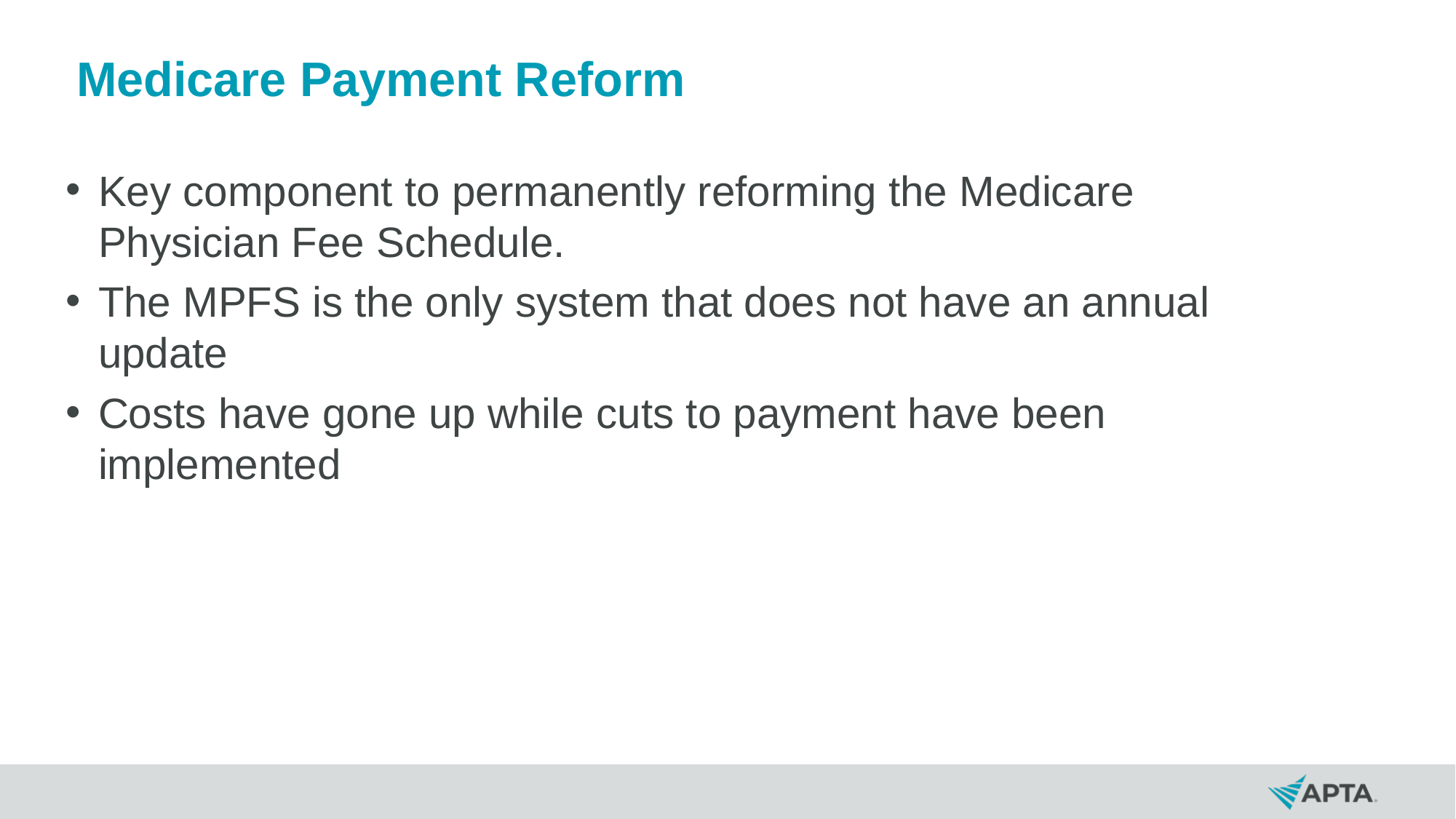

# Medicare Payment Reform
Key component to permanently reforming the Medicare Physician Fee Schedule.
The MPFS is the only system that does not have an annual update
Costs have gone up while cuts to payment have been implemented